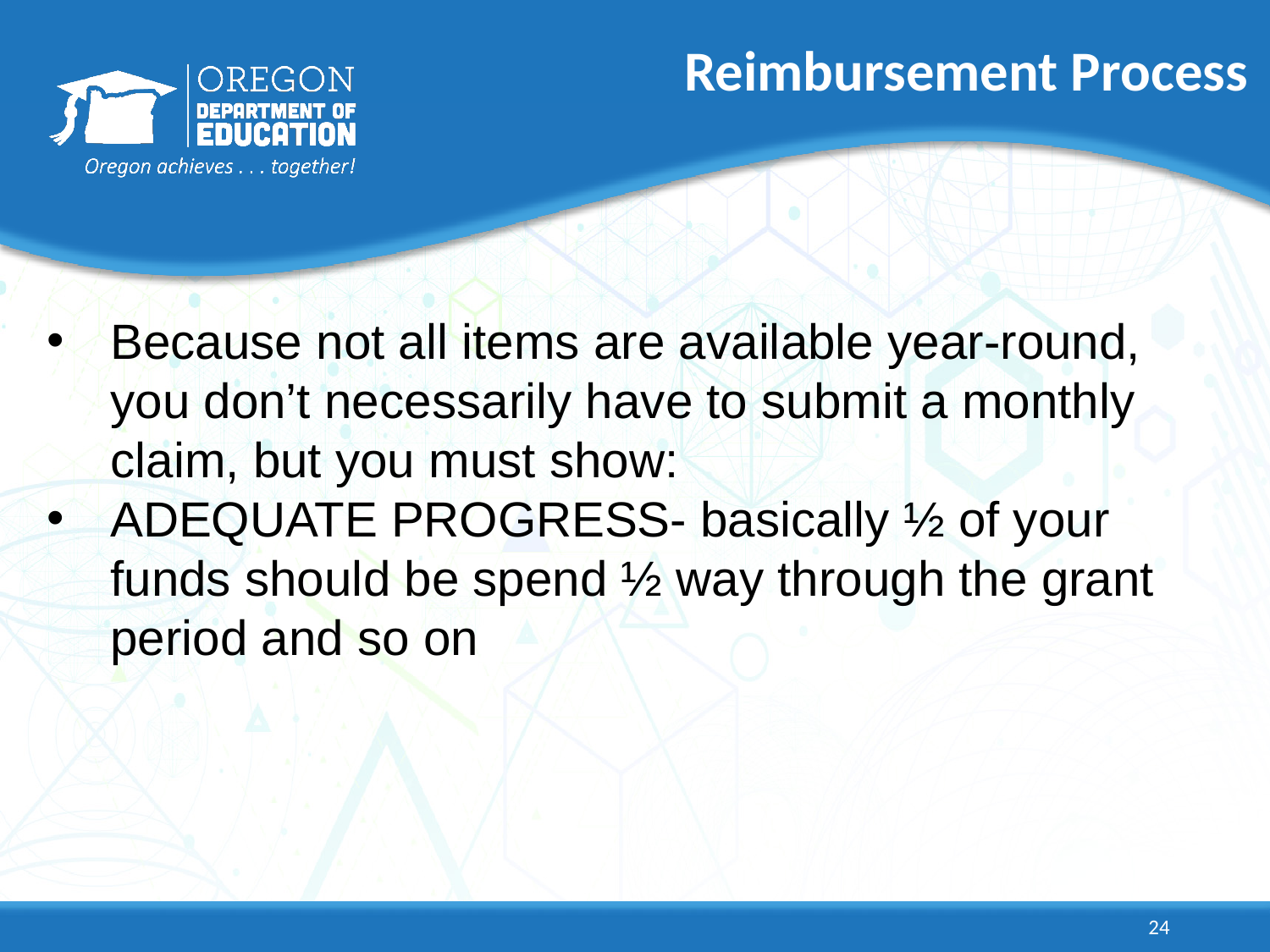

# Reimbursement Process
Because not all items are available year-round, you don’t necessarily have to submit a monthly claim, but you must show:
ADEQUATE PROGRESS- basically ½ of your funds should be spend ½ way through the grant period and so on

24